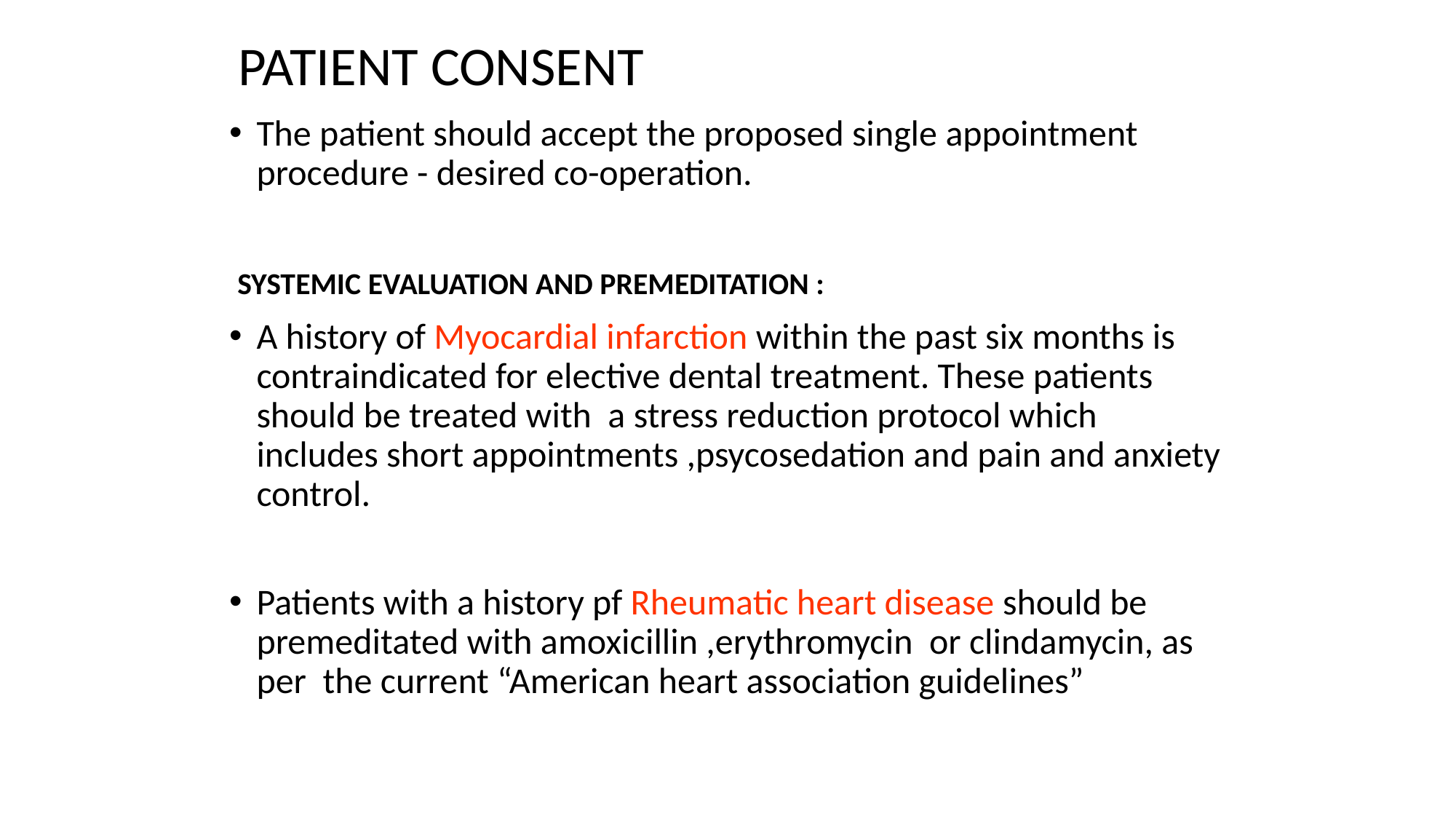

# PATIENT CONSENT
The patient should accept the proposed single appointment procedure - desired co-operation.

 SYSTEMIC EVALUATION AND PREMEDITATION :
A history of Myocardial infarction within the past six months is contraindicated for elective dental treatment. These patients should be treated with  a stress reduction protocol which includes short appointments ,psycosedation and pain and anxiety control.

Patients with a history pf Rheumatic heart disease should be premeditated with amoxicillin ,erythromycin  or clindamycin, as per  the current “American heart association guidelines”